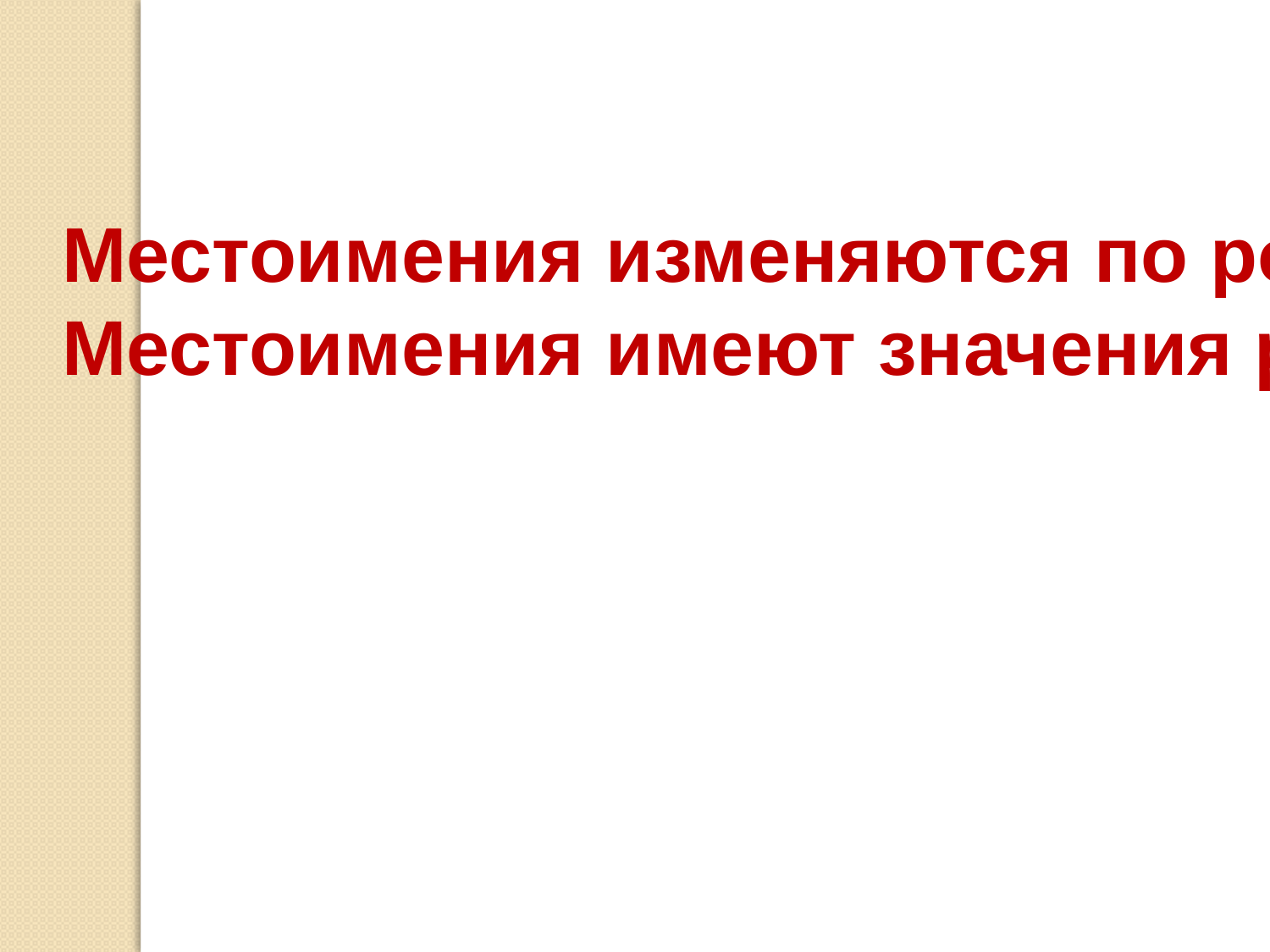

Местоимения изменяются по родам
Местоимения имеют значения рода